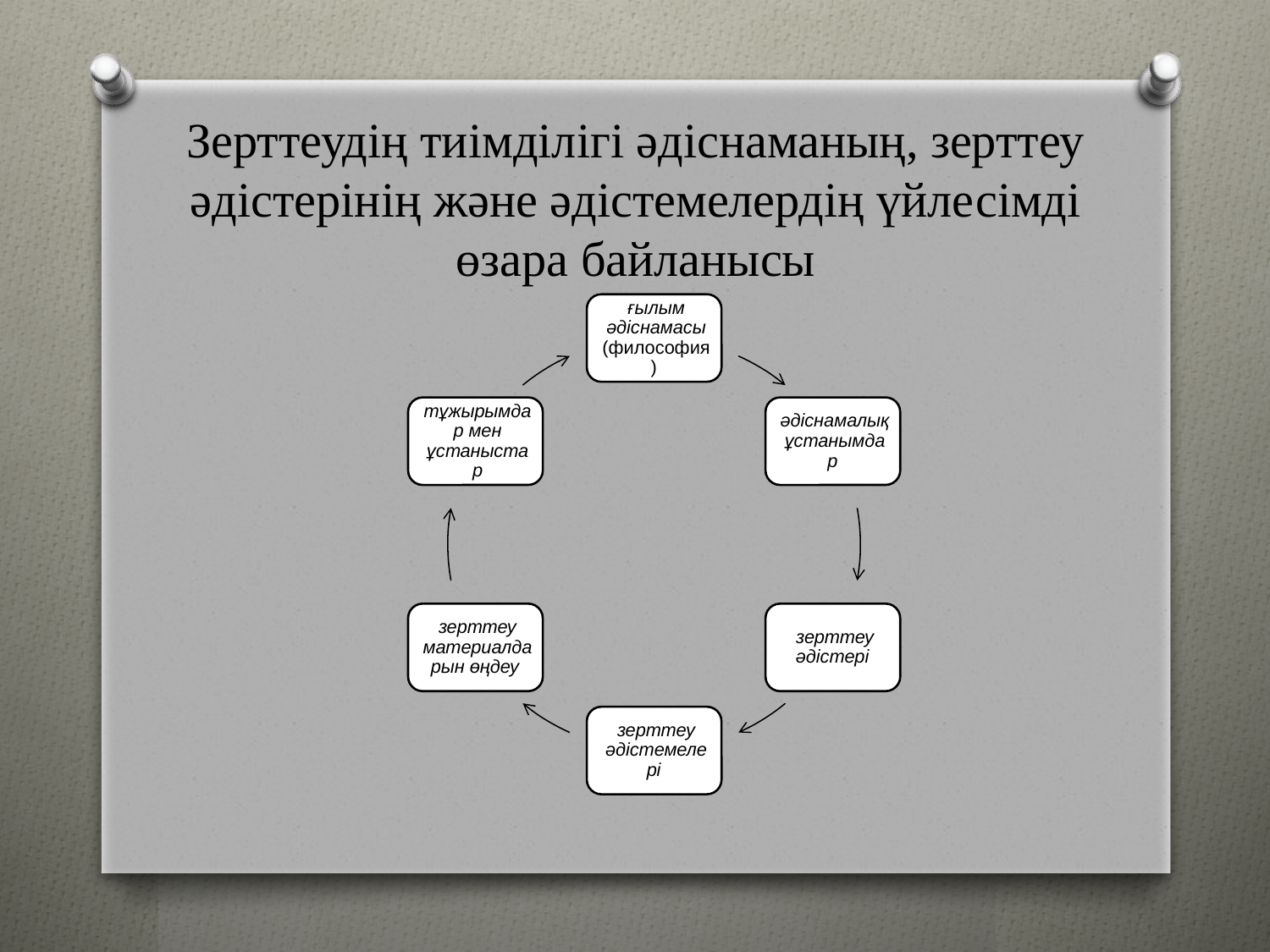

# Зерттеудің тиімділігі әдіснаманың, зерттеу әдістерінің және әдістемелердің үйлесімді өзара байланысы
ғылым әдіснамасы (философия)
әдіснамалық ұстанымдар
зерттеу әдістері
зерттеу әдістемелері
зерттеу материалдарын өңдеу
тұжырымдар мен ұстаныстар